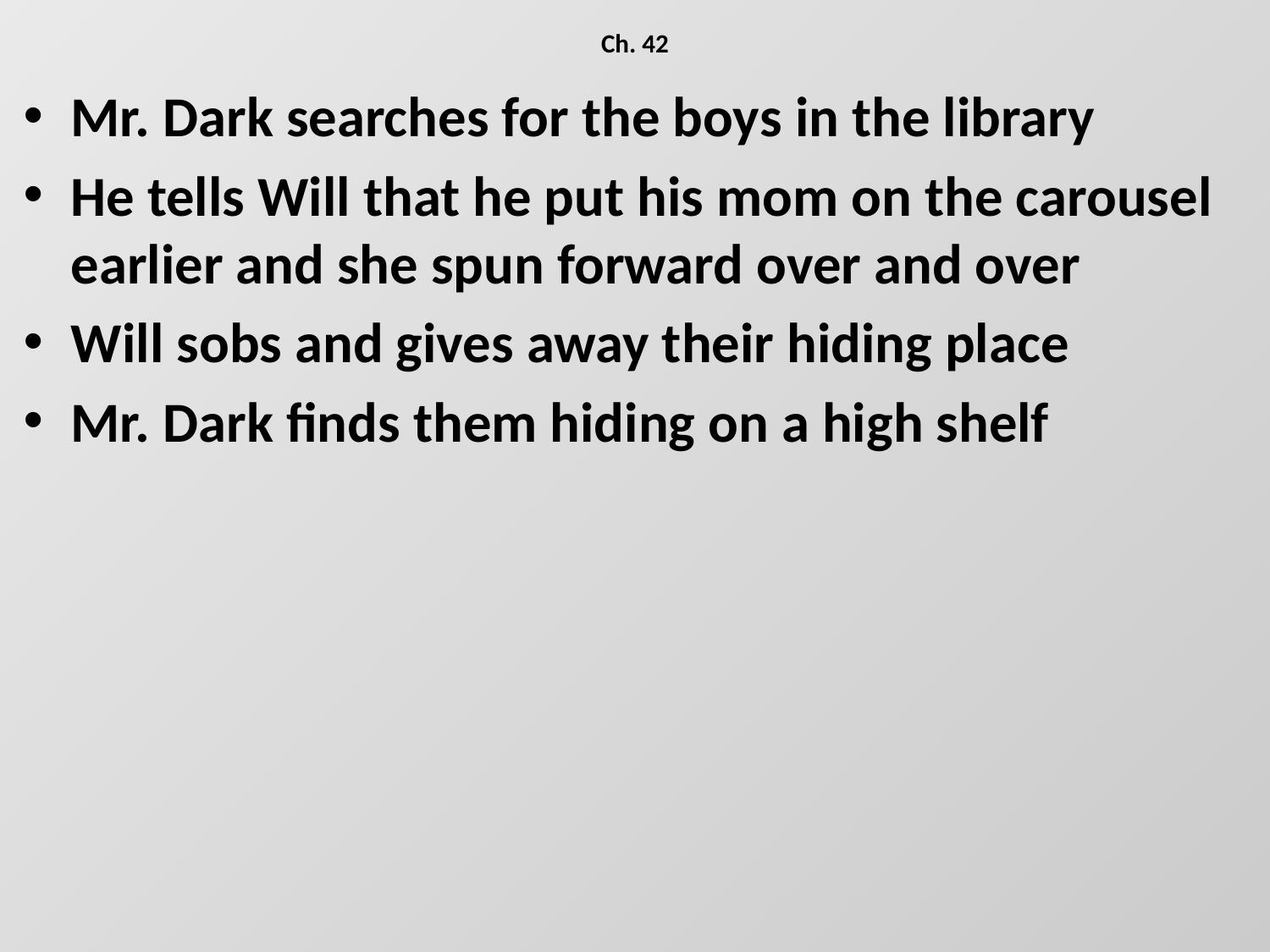

# Ch. 42
Mr. Dark searches for the boys in the library
He tells Will that he put his mom on the carousel earlier and she spun forward over and over
Will sobs and gives away their hiding place
Mr. Dark finds them hiding on a high shelf